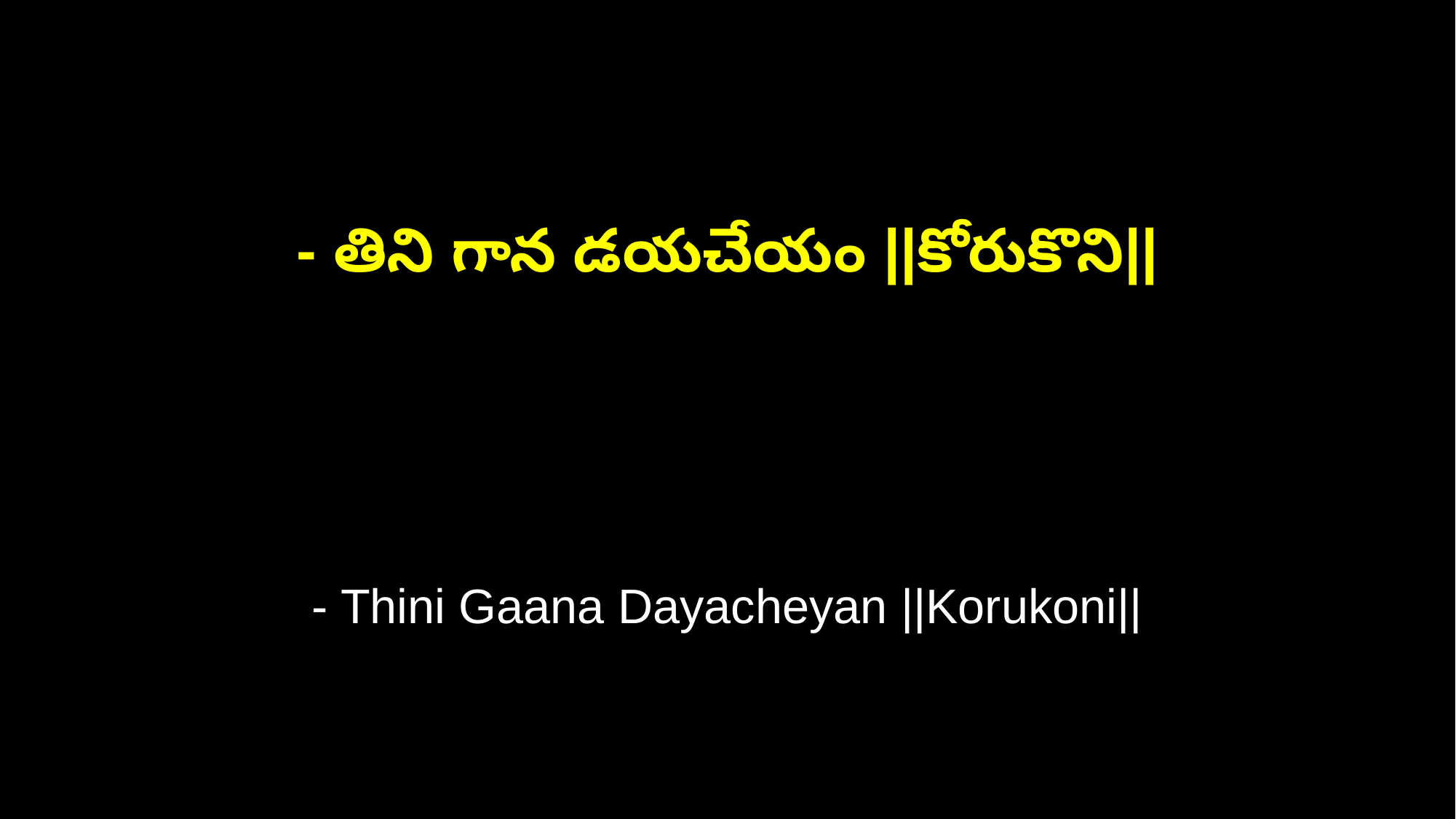

- తిని గాన డయచేయం ||కోరుకొని||
- Thini Gaana Dayacheyan ||Korukoni||